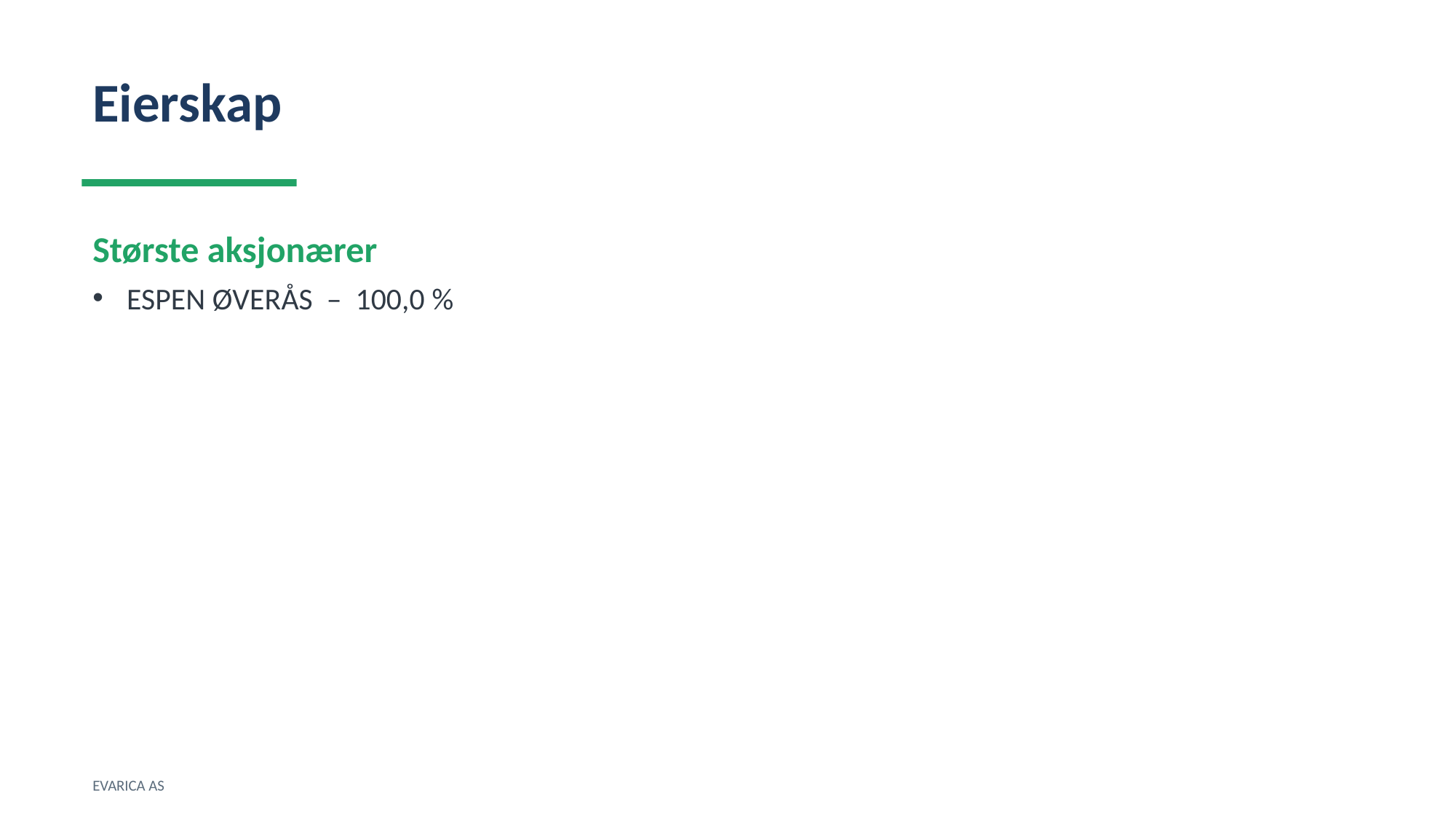

Eierskap

Største aksjonærer
ESPEN ØVERÅS  –  100,0 %
EVARICA AS